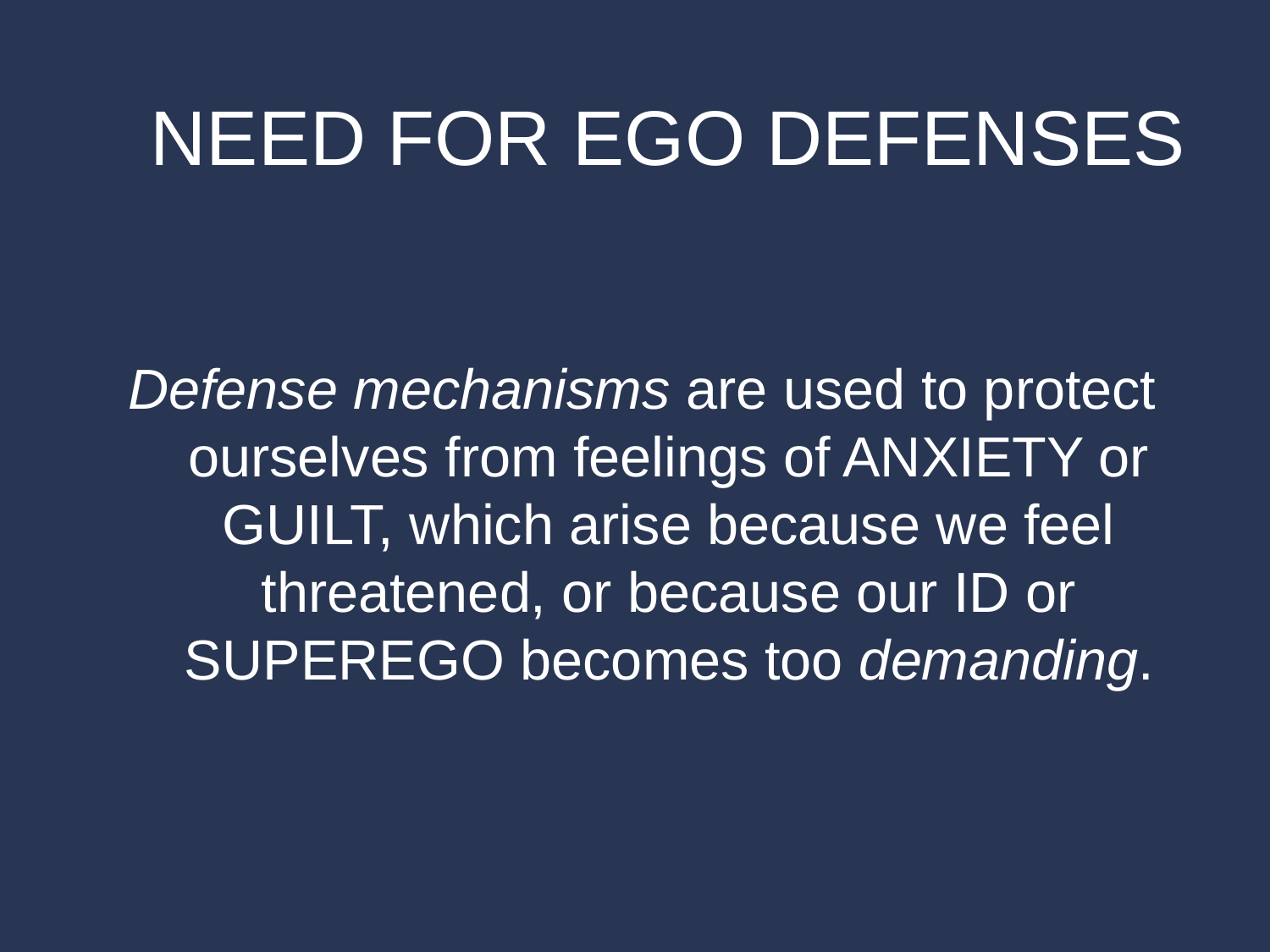

# NEED FOR EGO DEFENSES
Defense mechanisms are used to protect ourselves from feelings of ANXIETY or GUILT, which arise because we feel threatened, or because our ID or SUPEREGO becomes too demanding.